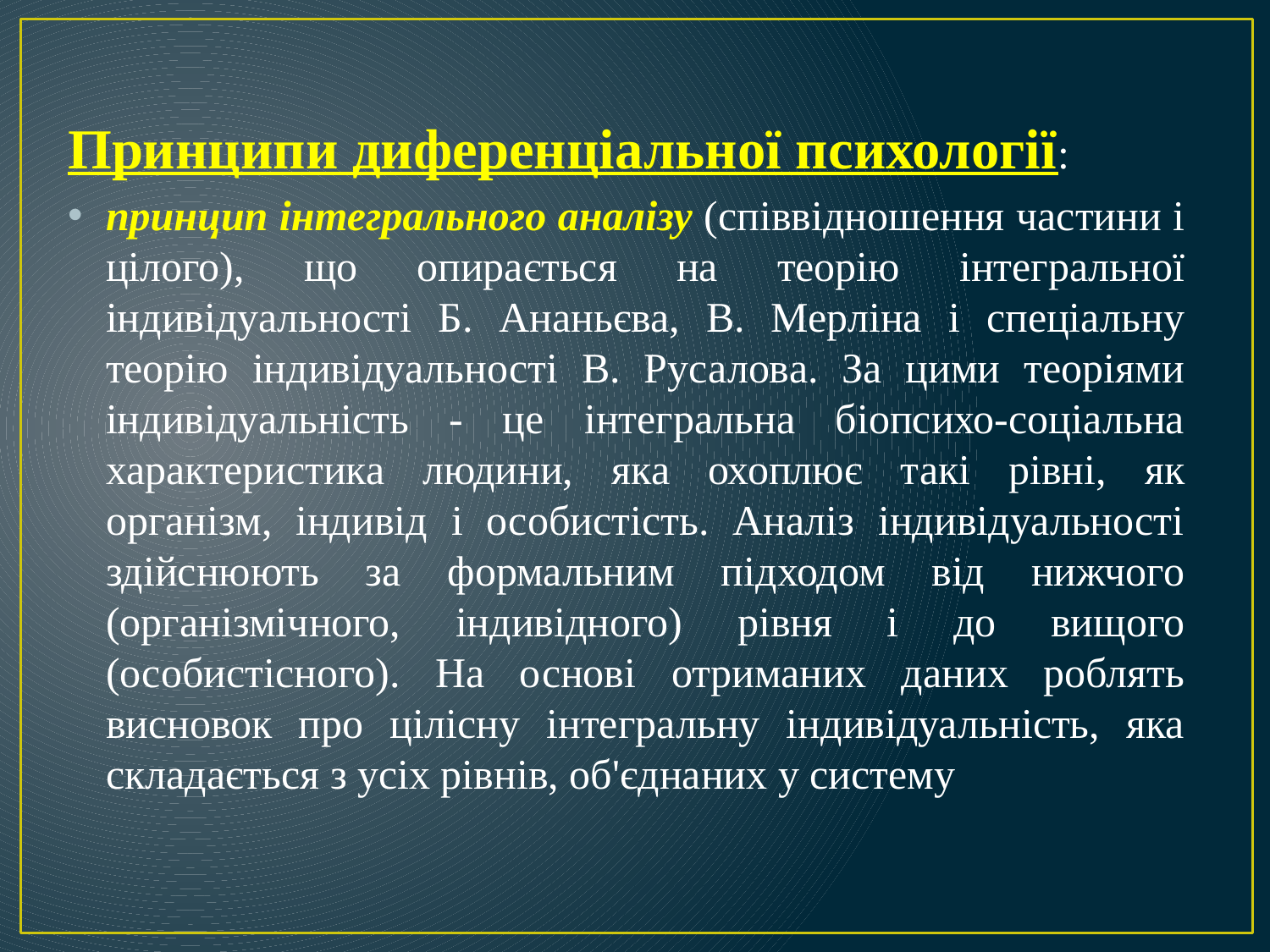

Принципи диференціальної психології:
принцип інтегрального аналізу (співвідношення частини і цілого), що опирається на теорію інтегральної індивідуальності Б. Ананьєва, В. Мерліна і спеціальну теорію індивідуальності В. Русалова. За цими теоріями індивідуальність - це інтегральна біопсихо-соціальна характеристика людини, яка охоплює такі рівні, як організм, індивід і особистість. Аналіз індивідуальності здійснюють за формальним підходом від нижчого (організмічного, індивідного) рівня і до вищого (особистісного). На основі отриманих даних роблять висновок про цілісну інтегральну індивідуальність, яка складається з усіх рівнів, об'єднаних у систему